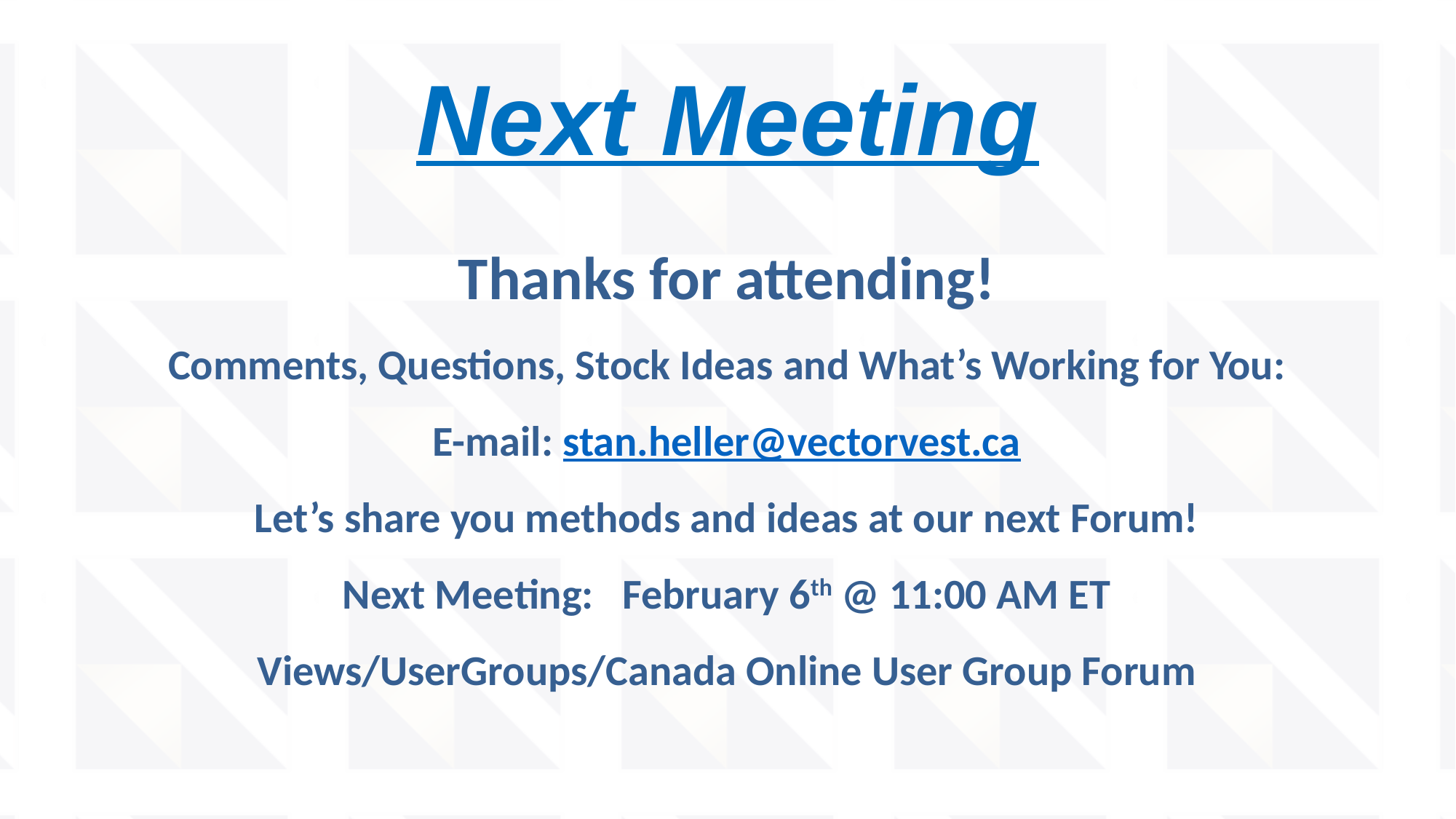

# Next Meeting
Thanks for attending!
Comments, Questions, Stock Ideas and What’s Working for You:
E-mail: stan.heller@vectorvest.ca
Let’s share you methods and ideas at our next Forum!
Next Meeting:   February 6th @ 11:00 AM ET
Views/UserGroups/Canada Online User Group Forum